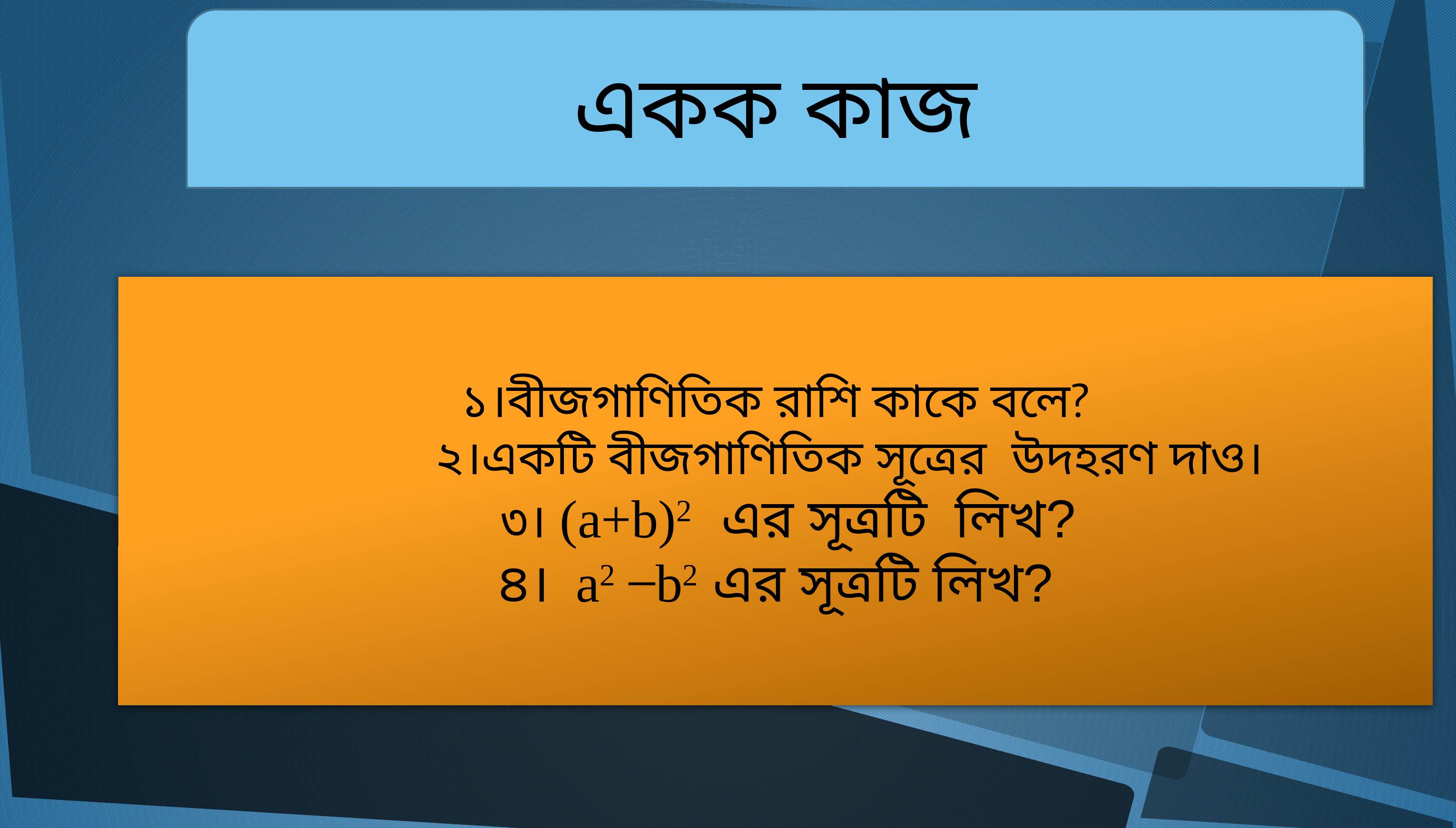

একক কাজ
১।বীজগাণিতিক রাশি কাকে বলে?
            ২।একটি বীজগাণিতিক সূত্রের  উদহরণ দাও।
  ৩। (a+b)2  এর সূত্রটি  লিখ?
৪।  a2  ̶ b2 এর সূত্রটি লিখ?